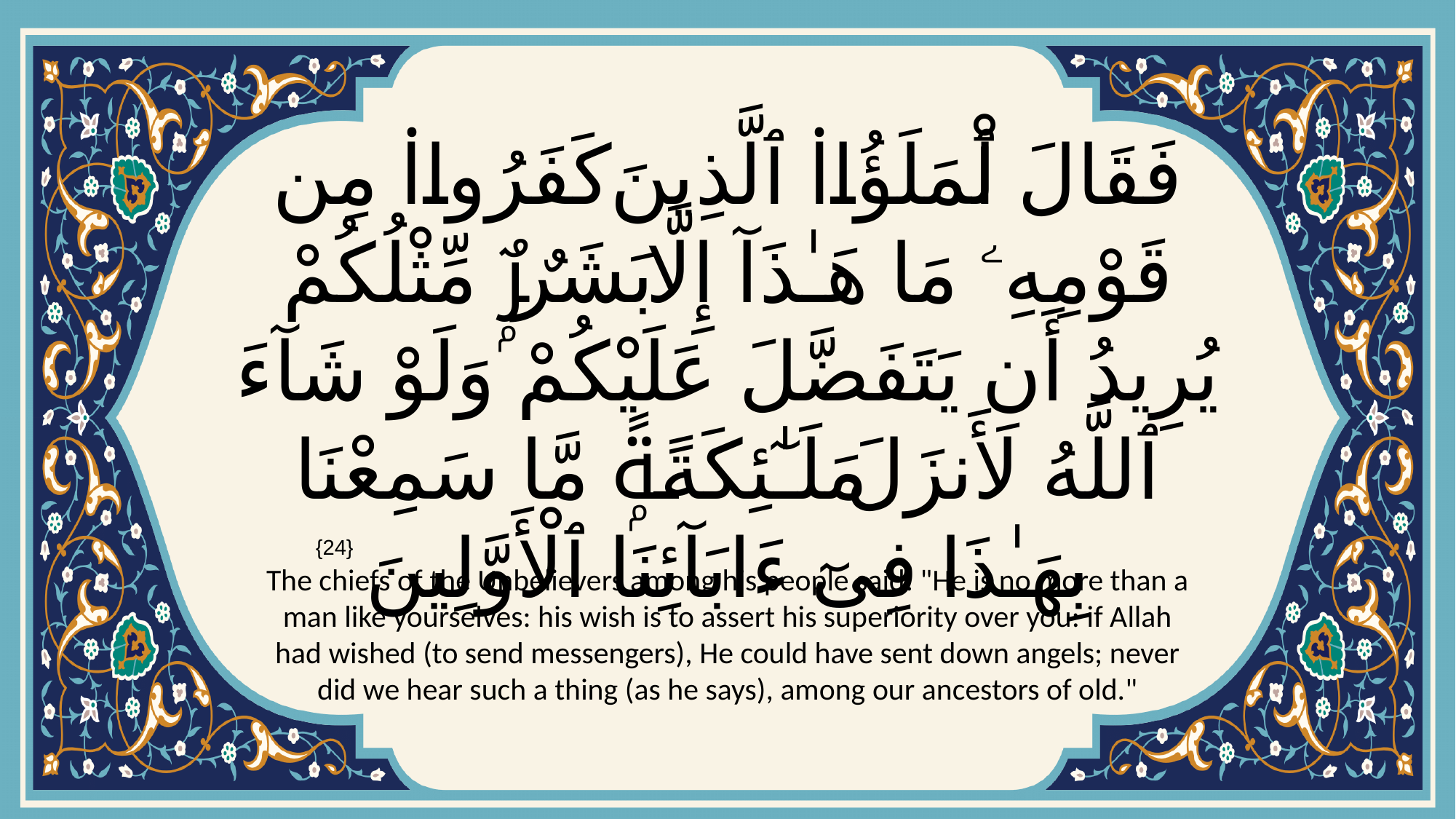

# فَقَالَ ٱلْمَلَؤُا۟ ٱلَّذِينَ كَفَرُوا۟ مِن قَوْمِهِۦ مَا هَـٰذَآ إِلَّا بَشَرٌۭ مِّثْلُكُمْ يُرِيدُ أَن يَتَفَضَّلَ عَلَيْكُمْ وَلَوْ شَآءَ ٱللَّهُ لَأَنزَلَ مَلَـٰٓئِكَةًۭ مَّا سَمِعْنَا بِهَـٰذَا فِىٓ ءَابَآئِنَا ٱلْأَوَّلِينَ
{24}
The chiefs of the Unbelievers among his people said: "He is no more than a man like yourselves: his wish is to assert his superiority over you: if Allah had wished (to send messengers), He could have sent down angels; never did we hear such a thing (as he says), among our ancestors of old."